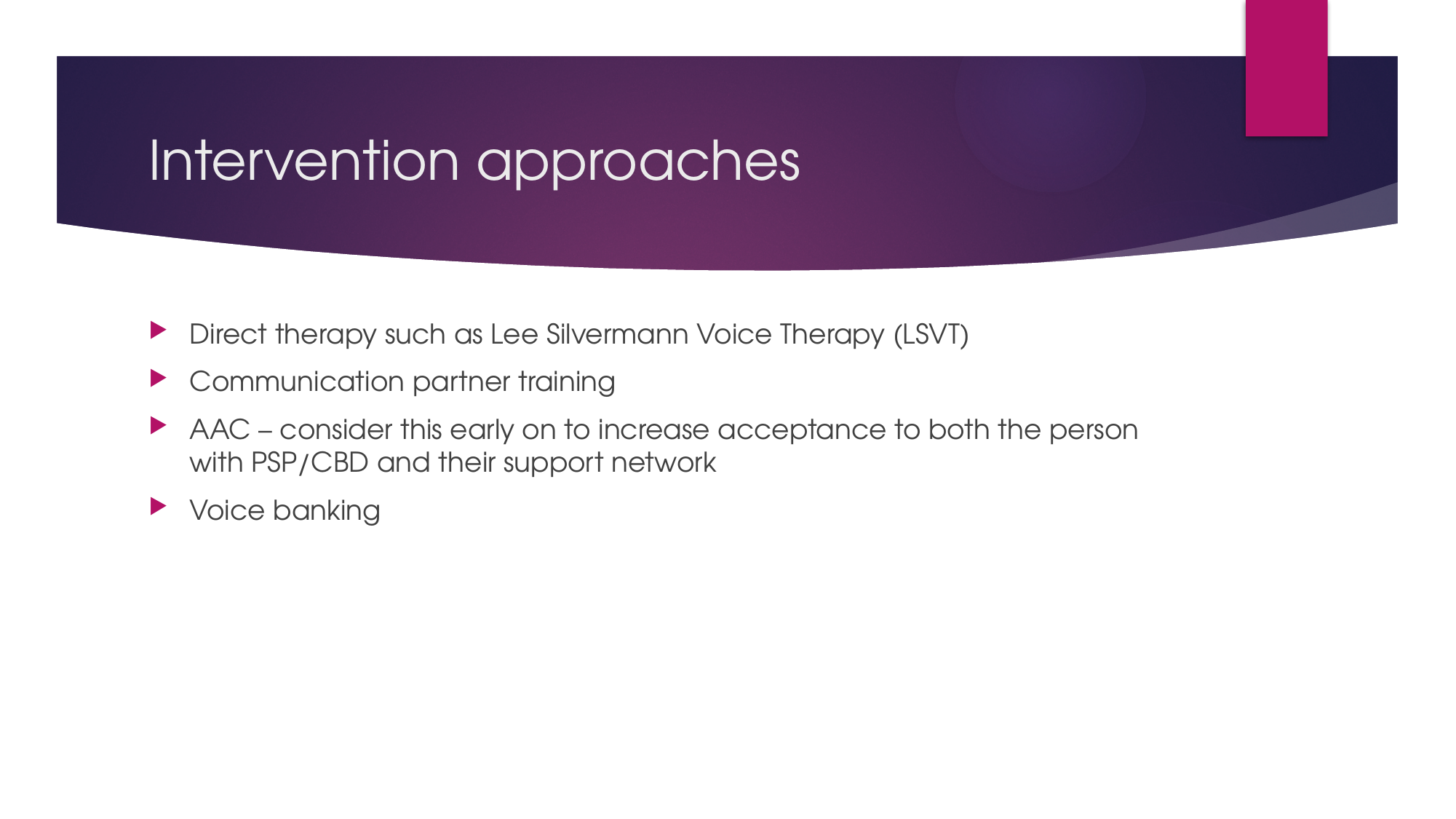

# Intervention approaches
Direct therapy such as Lee Silvermann Voice Therapy (LSVT)
Communication partner training
AAC – consider this early on to increase acceptance to both the person with PSP/CBD and their support network
Voice banking